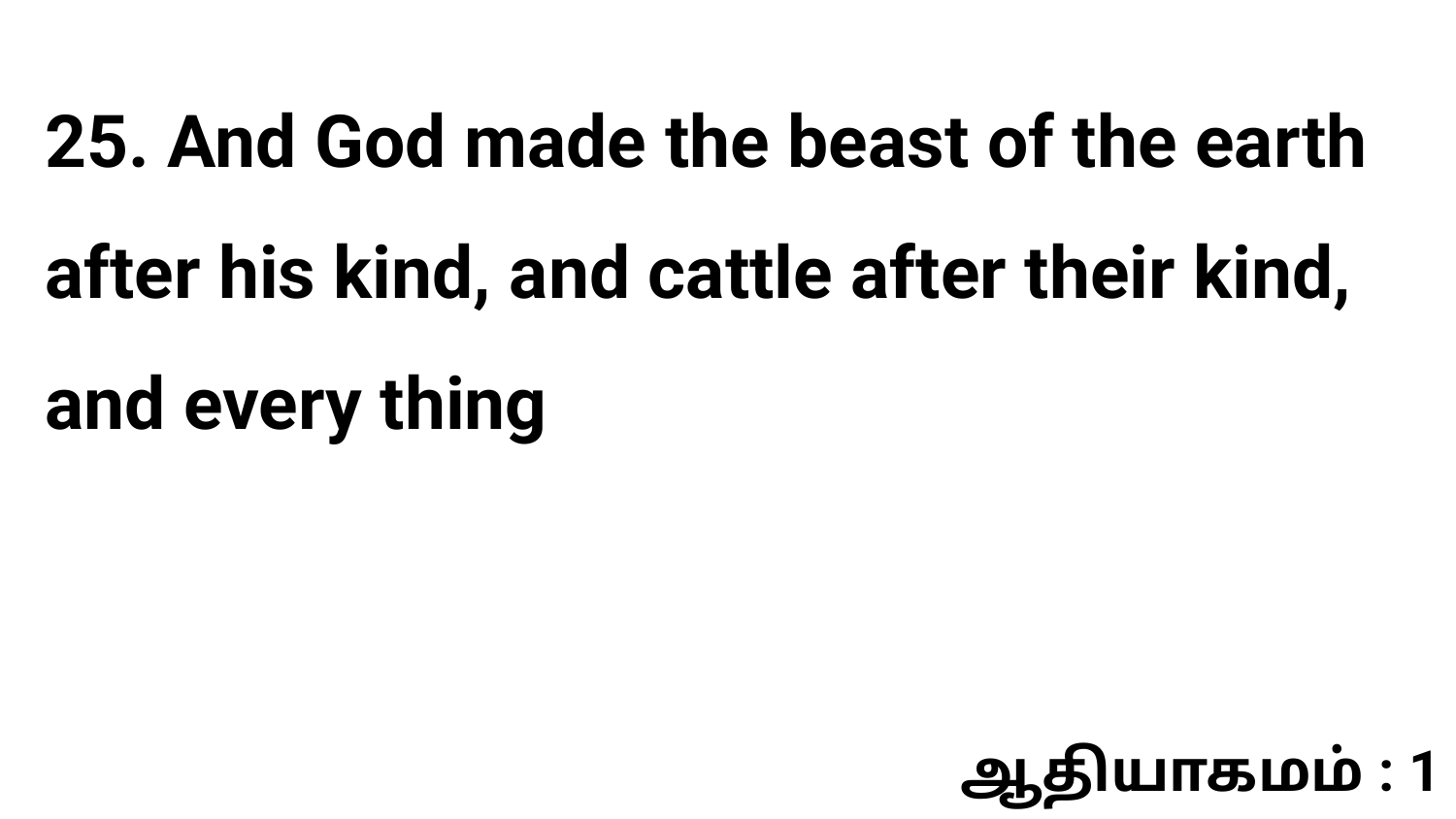

25. And God made the beast of the earth after his kind, and cattle after their kind, and every thing
ஆதியாகமம் : 1